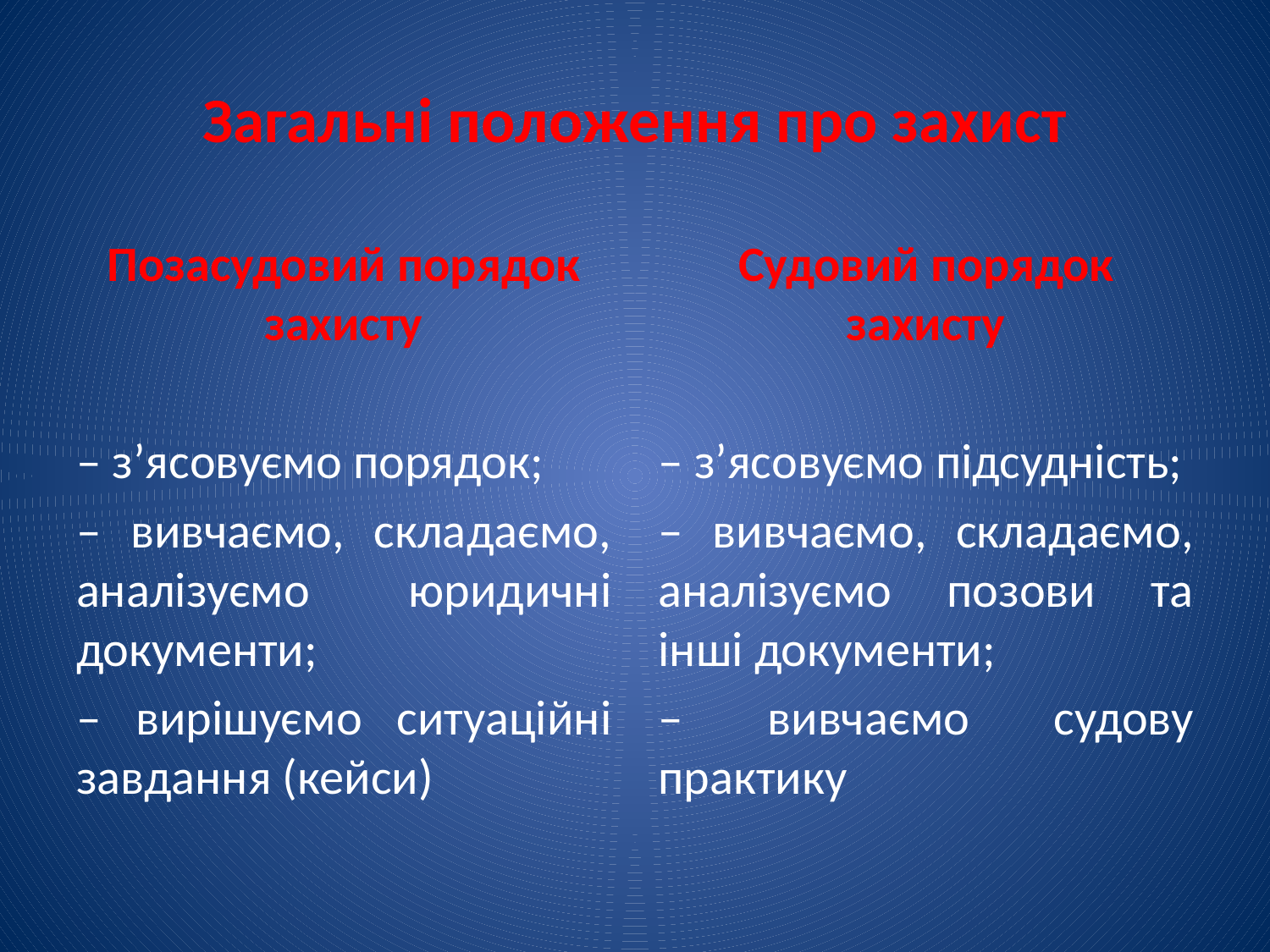

# Загальні положення про захист
Позасудовий порядок захисту

‒ з’ясовуємо порядок;
‒ вивчаємо, складаємо, аналізуємо юридичні документи;
‒ вирішуємо ситуаційні завдання (кейси)

Судовий порядок захисту

‒ з’ясовуємо підсудність;
‒ вивчаємо, складаємо, аналізуємо позови та інші документи;
‒ вивчаємо судову практику